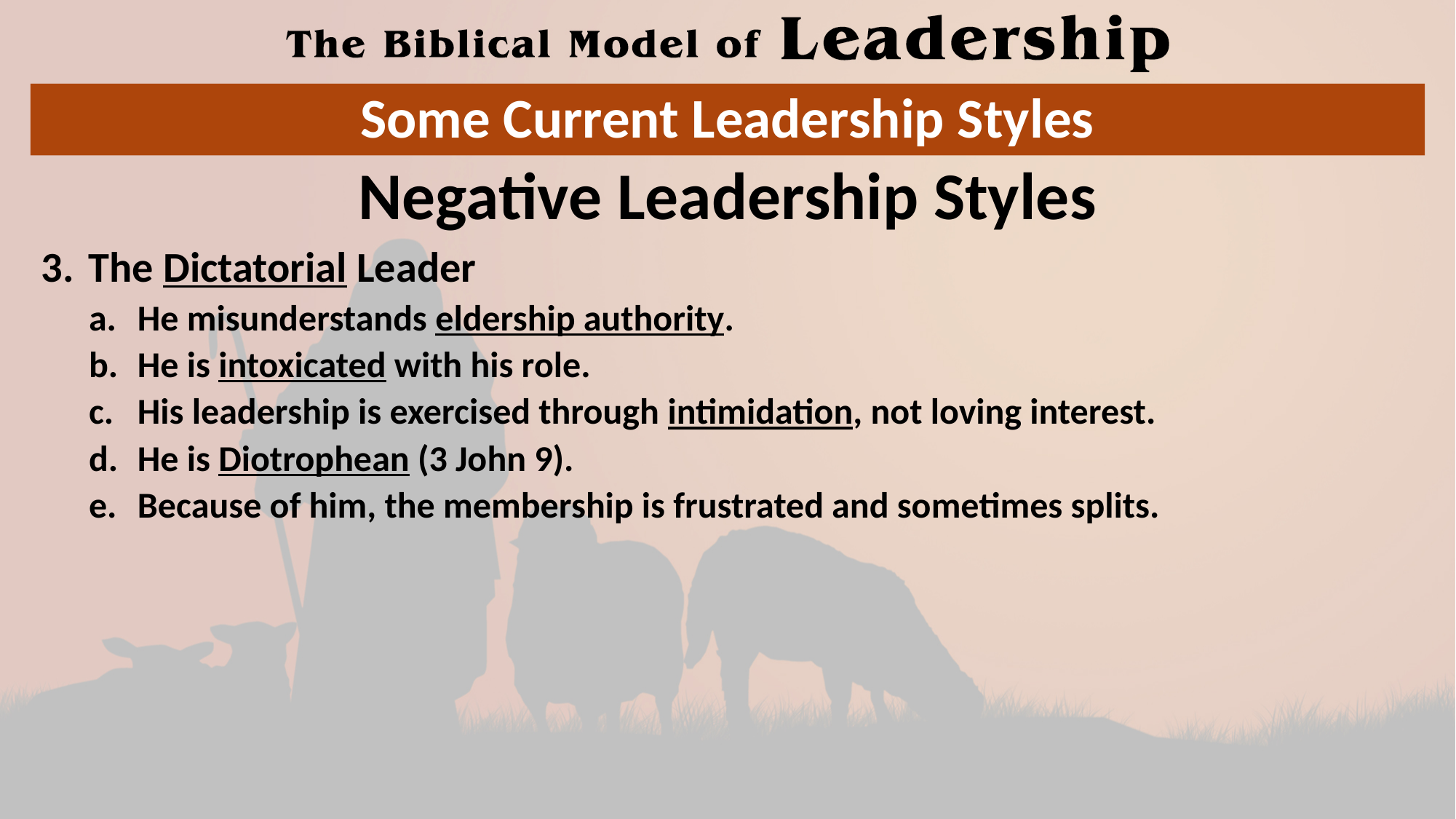

# Some Current Leadership Styles
Negative Leadership Styles
The Dictatorial Leader
He misunderstands eldership authority.
He is intoxicated with his role.
His leadership is exercised through intimidation, not loving interest.
He is Diotrophean (3 John 9).
Because of him, the membership is frustrated and sometimes splits.